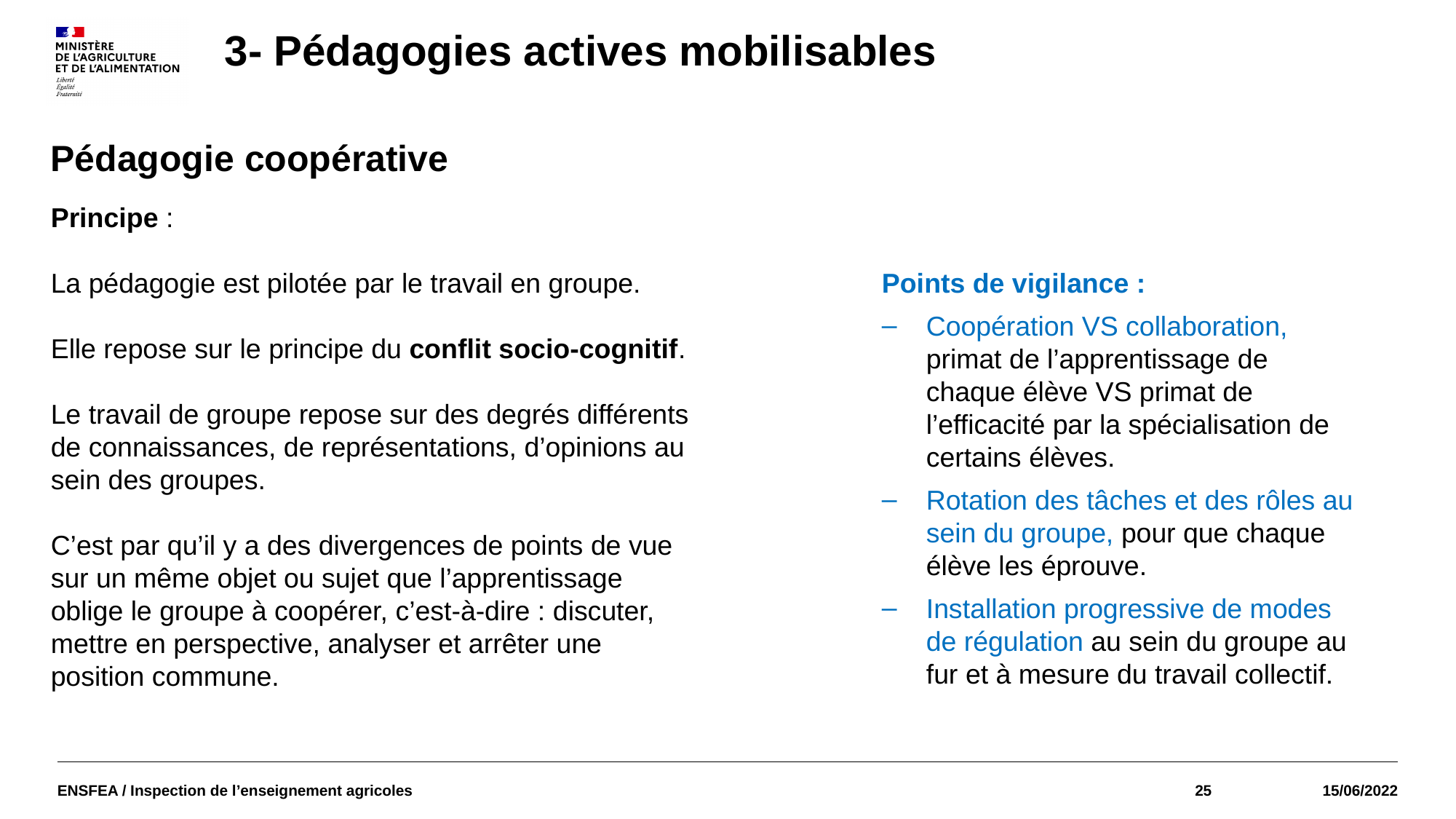

# 3- Pédagogies actives mobilisables
Pédagogie coopérative
Principe :

La pédagogie est pilotée par le travail en groupe.

Elle repose sur le principe du conflit socio-cognitif.

Le travail de groupe repose sur des degrés différents de connaissances, de représentations, d’opinions au sein des groupes.

C’est par qu’il y a des divergences de points de vue sur un même objet ou sujet que l’apprentissage oblige le groupe à coopérer, c’est-à-dire : discuter, mettre en perspective, analyser et arrêter une position commune.
Points de vigilance :
Coopération VS collaboration, primat de l’apprentissage de chaque élève VS primat de l’efficacité par la spécialisation de certains élèves.
Rotation des tâches et des rôles au sein du groupe, pour que chaque élève les éprouve.
Installation progressive de modes de régulation au sein du groupe au fur et à mesure du travail collectif.
ENSFEA / Inspection de l’enseignement agricoles
25
15/06/2022